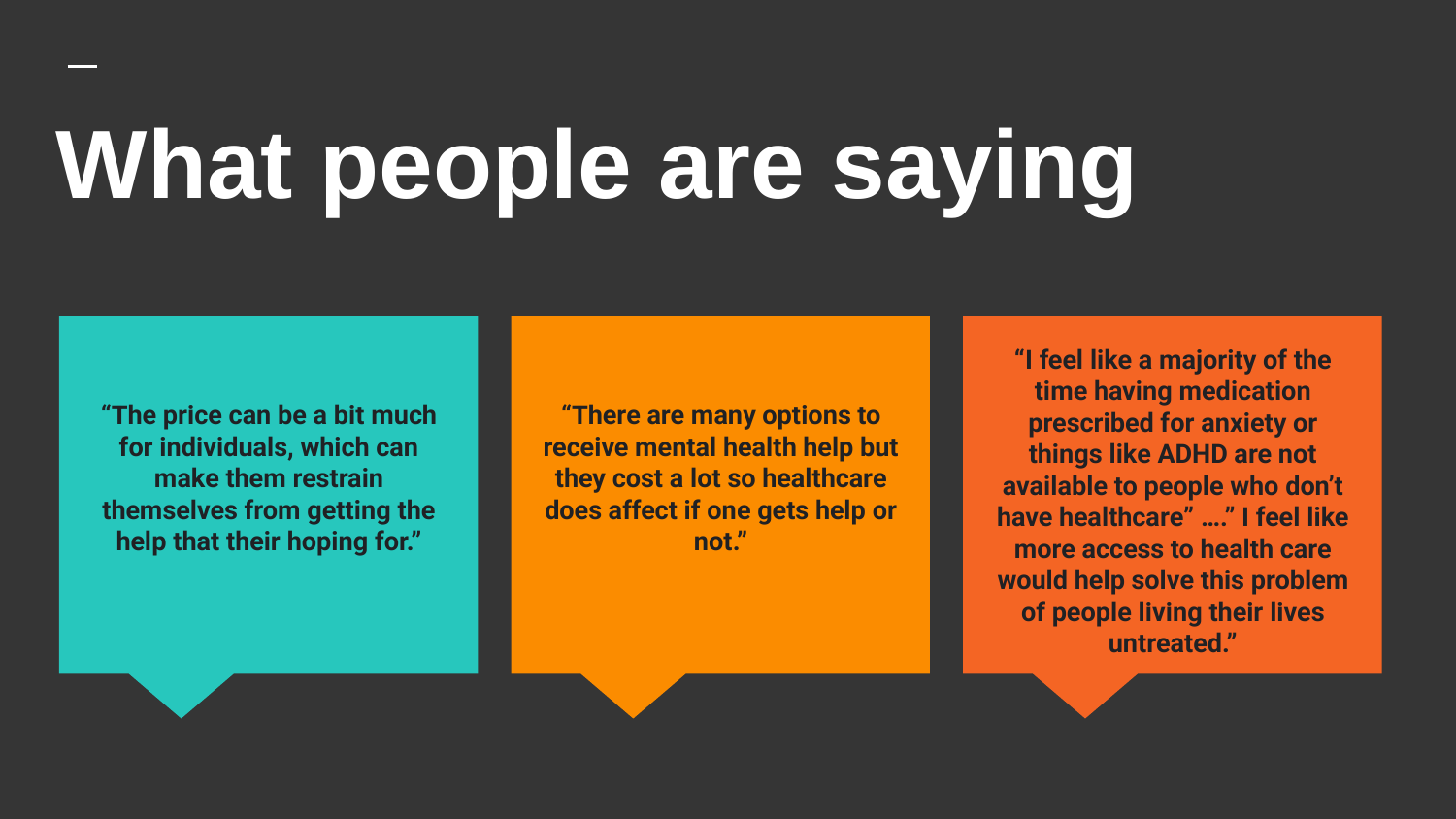

# What people are saying

“The price can be a bit much for individuals, which can make them restrain themselves from getting the help that their hoping for.”

“There are many options to receive mental health help but they cost a lot so healthcare does affect if one gets help or not.”
“I feel like a majority of the time having medication prescribed for anxiety or things like ADHD are not available to people who don’t have healthcare” ….” I feel like more access to health care would help solve this problem of people living their lives untreated.”